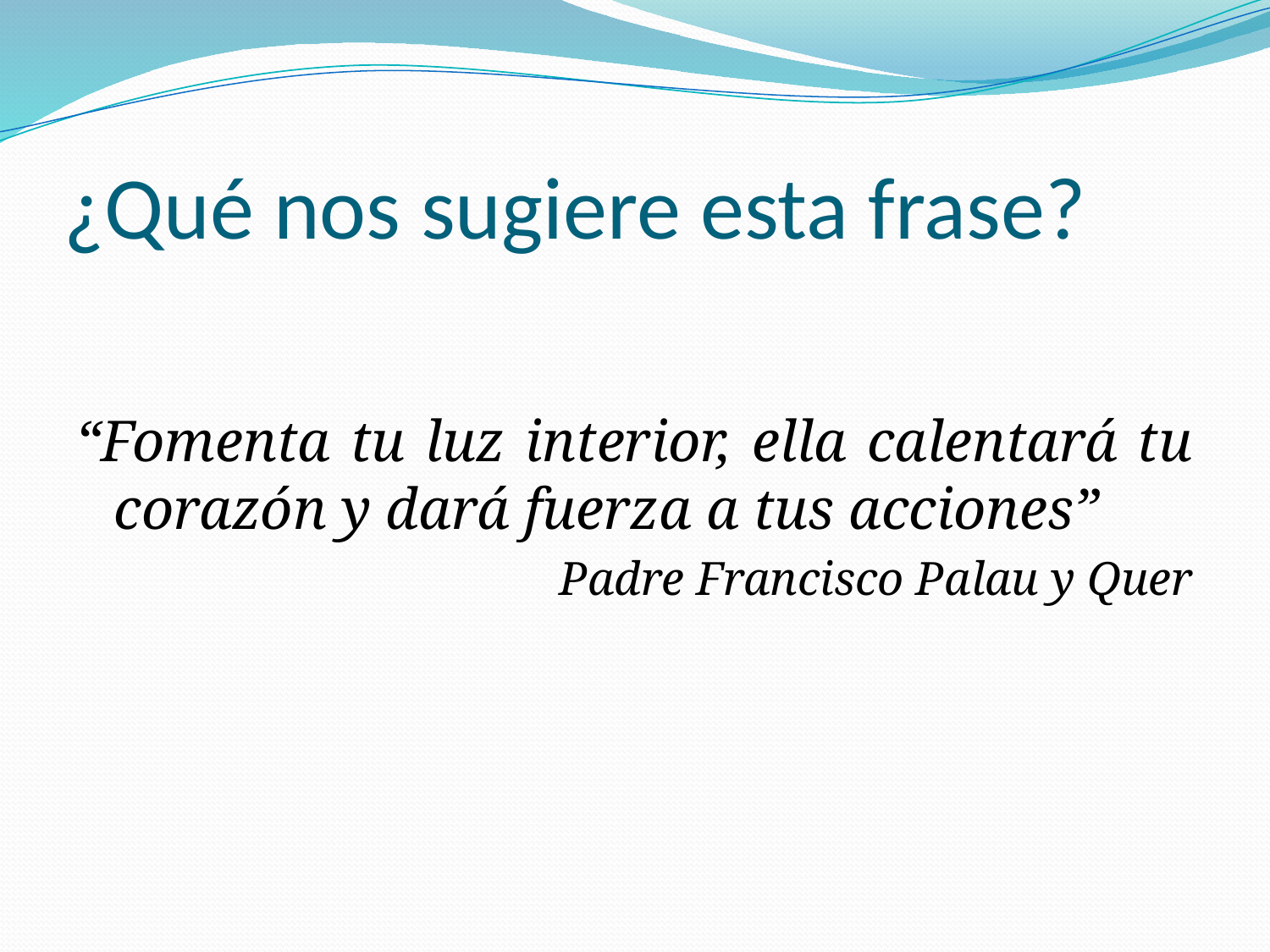

# ¿Qué nos sugiere esta frase?

“Fomenta tu luz interior, ella calentará tu corazón y dará fuerza a tus acciones”
Padre Francisco Palau y Quer